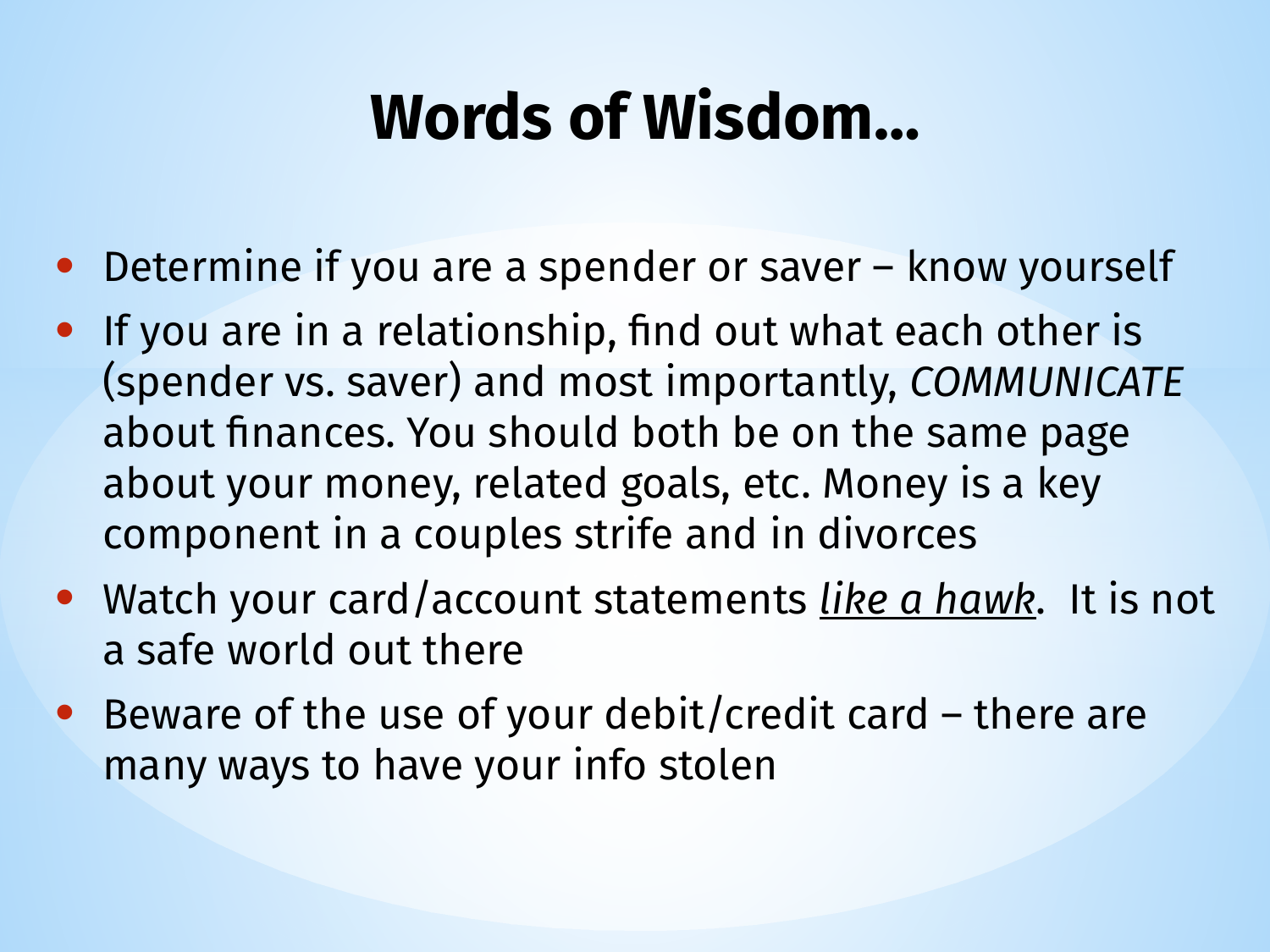

# Words of Wisdom…
Determine if you are a spender or saver – know yourself
If you are in a relationship, find out what each other is (spender vs. saver) and most importantly, COMMUNICATE about finances. You should both be on the same page about your money, related goals, etc. Money is a key component in a couples strife and in divorces
Watch your card/account statements like a hawk.  It is not a safe world out there
Beware of the use of your debit/credit card – there are many ways to have your info stolen